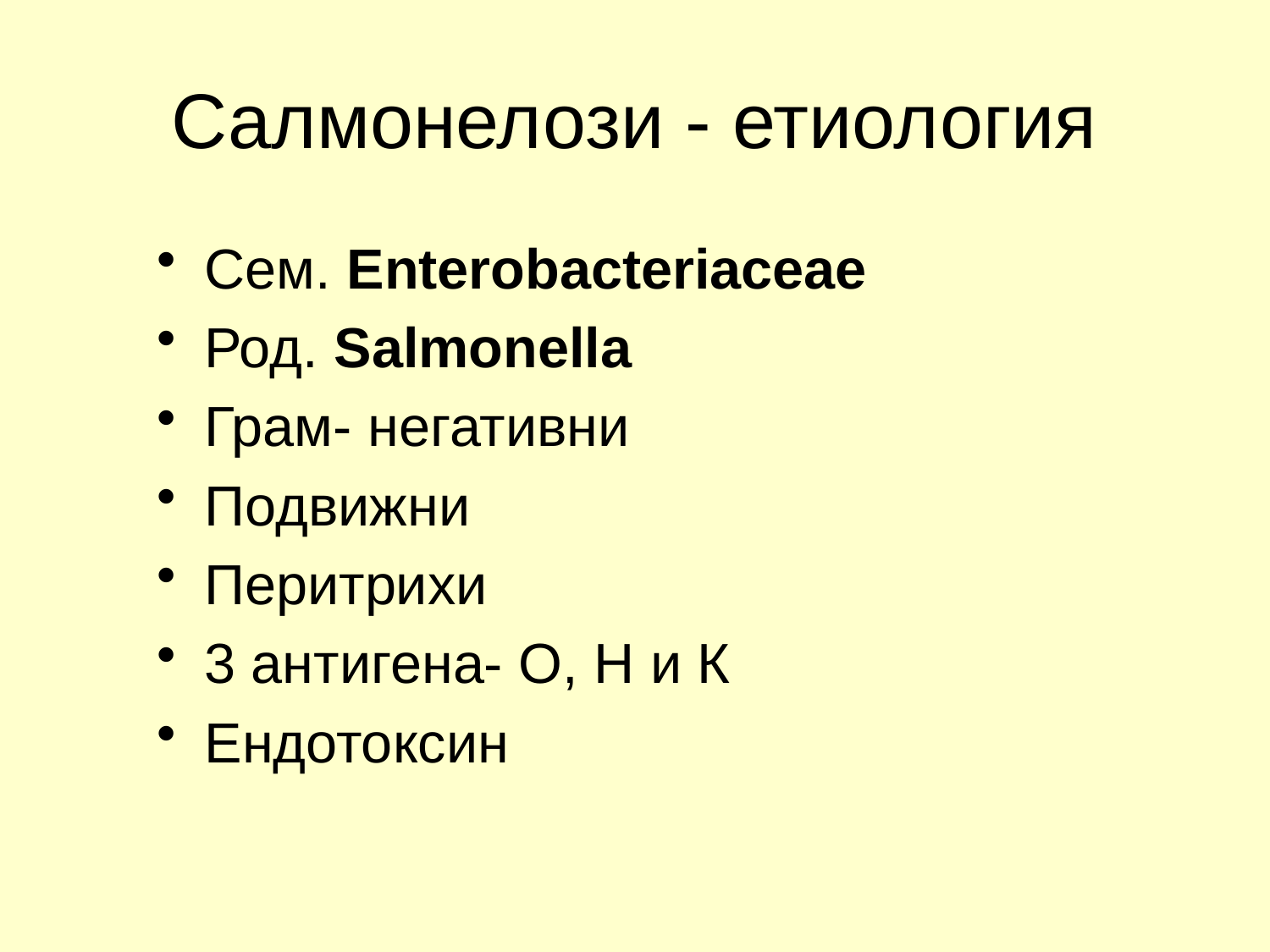

# Салмонелози - етиология
Сем. Enterobacteriaceae
Род. Salmonella
Грам- негативни
Подвижни
Перитрихи
3 антигена- О, Н и К
Ендотоксин